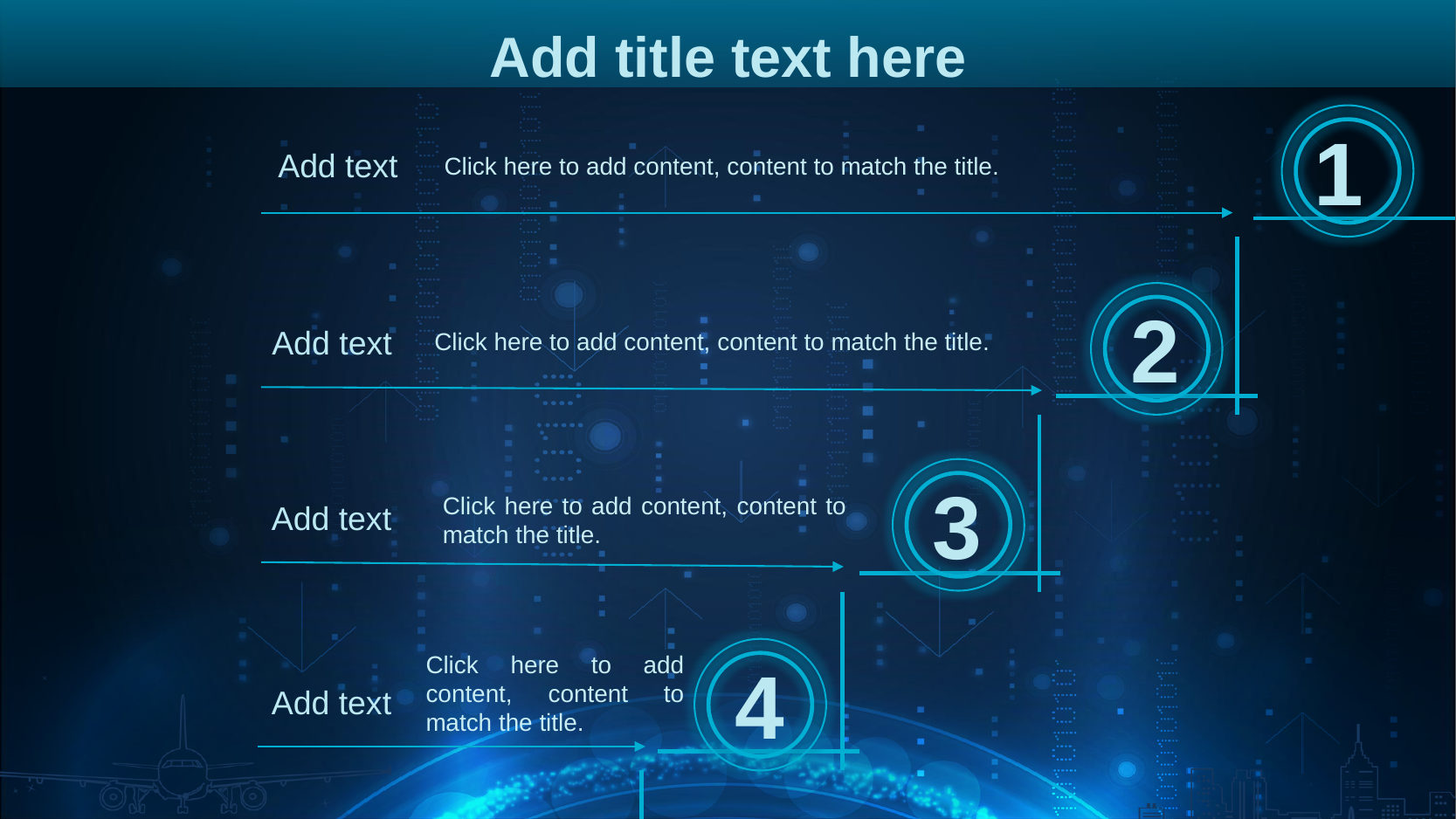

Add title text here

1

Add text
Click here to add content, content to match the title.

2

Add text
Click here to add content, content to match the title.

3

Click here to add content, content to match the title.
Add text

4

Click here to add content, content to match the title.
Add text